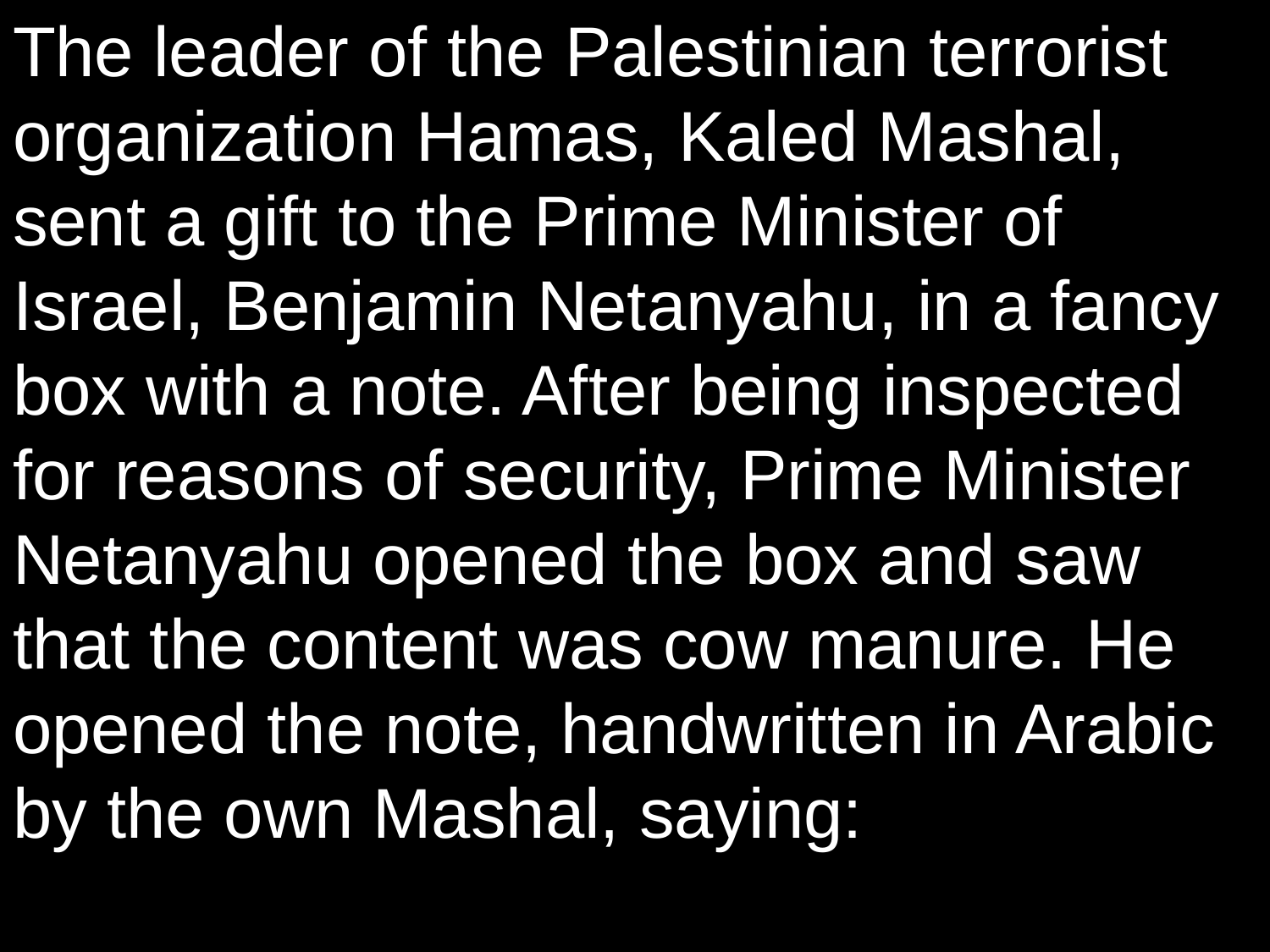

The leader of the Palestinian terrorist organization Hamas, Kaled Mashal, sent a gift to the Prime Minister of Israel, Benjamin Netanyahu, in a fancy box with a note. After being inspected for reasons of security, Prime Minister Netanyahu opened the box and saw that the content was cow manure. He opened the note, handwritten in Arabic by the own Mashal, saying: